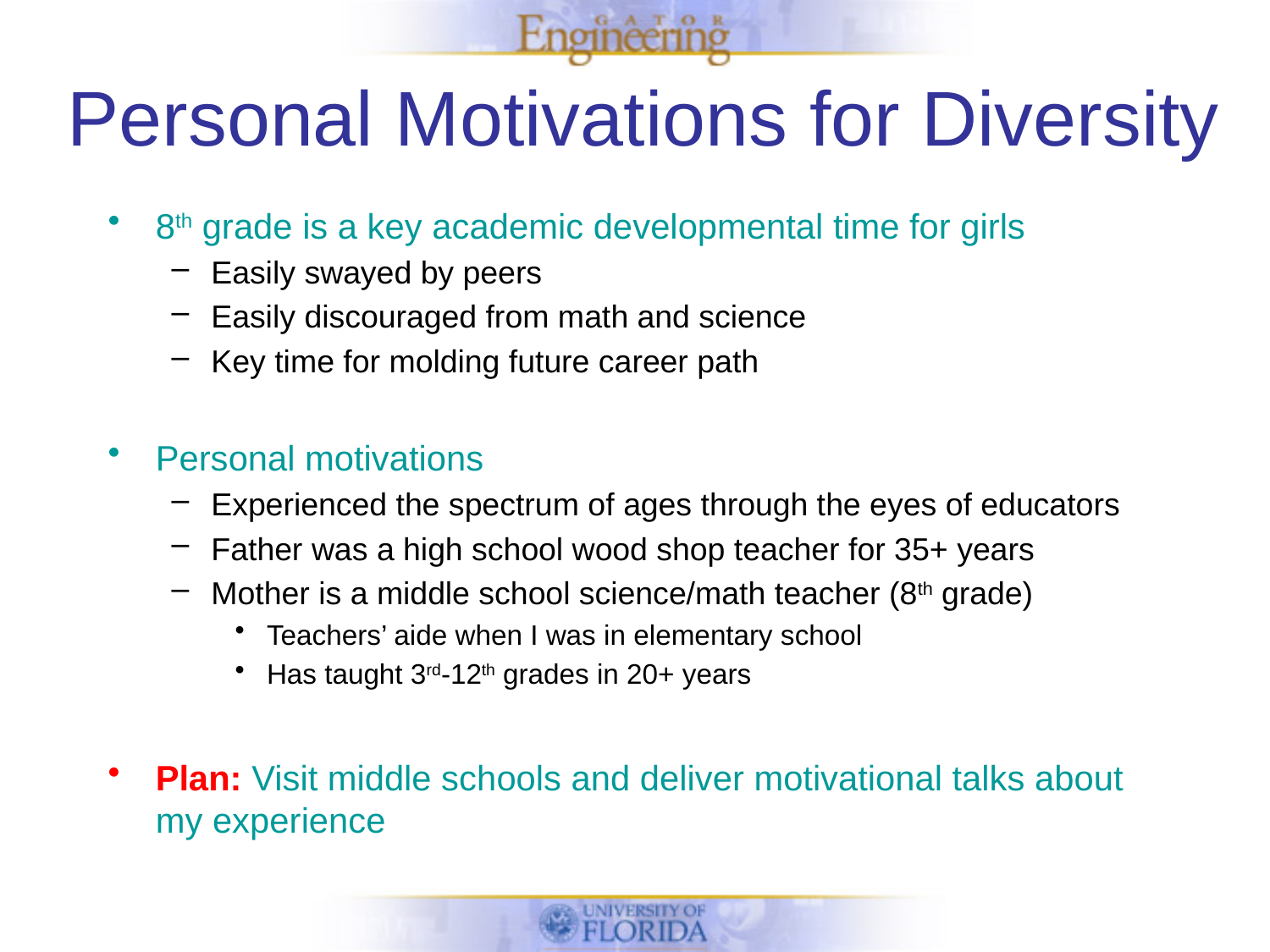

# Personal Motivations for Diversity
8th grade is a key academic developmental time for girls
Easily swayed by peers
Easily discouraged from math and science
Key time for molding future career path

Personal motivations
Experienced the spectrum of ages through the eyes of educators
Father was a high school wood shop teacher for 35+ years
Mother is a middle school science/math teacher (8th grade)
Teachers’ aide when I was in elementary school
Has taught 3rd-12th grades in 20+ years

Plan: Visit middle schools and deliver motivational talks about my experience